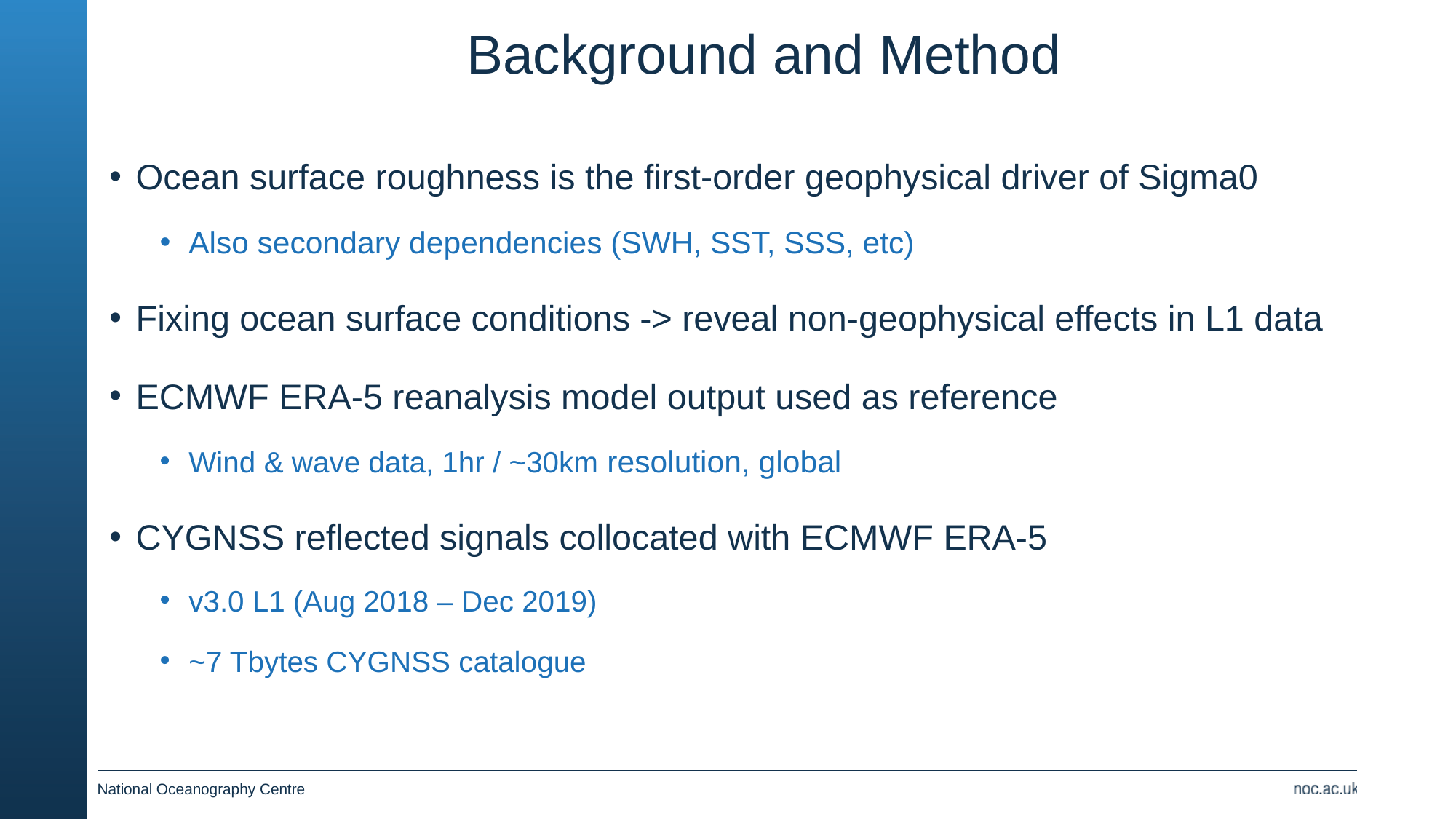

# Background and Method
Ocean surface roughness is the first-order geophysical driver of Sigma0
Also secondary dependencies (SWH, SST, SSS, etc)
Fixing ocean surface conditions -> reveal non-geophysical effects in L1 data
ECMWF ERA-5 reanalysis model output used as reference
Wind & wave data, 1hr / ~30km resolution, global
CYGNSS reflected signals collocated with ECMWF ERA-5
v3.0 L1 (Aug 2018 – Dec 2019)
~7 Tbytes CYGNSS catalogue